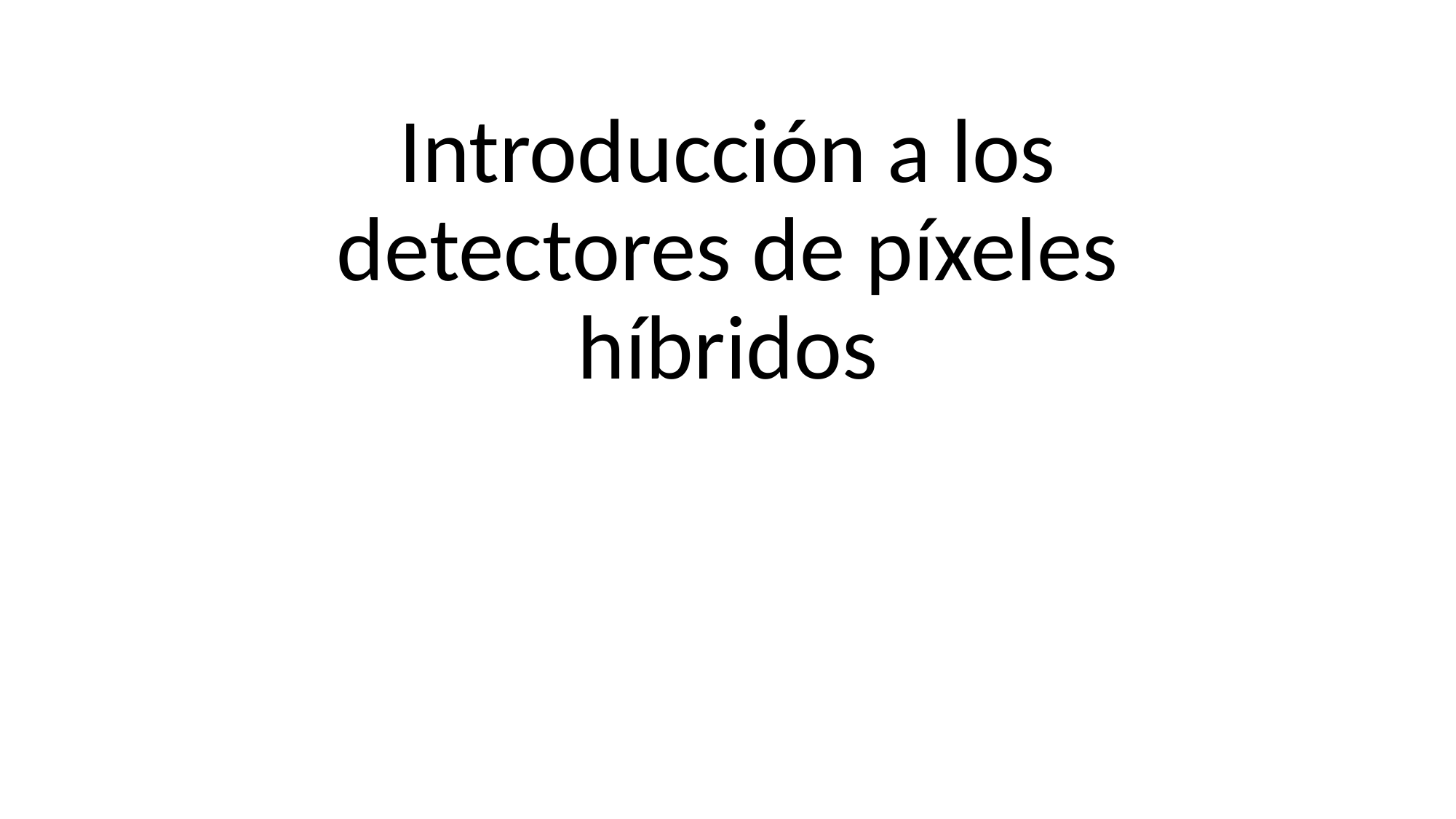

# Introducción a los detectores de píxeles híbridos